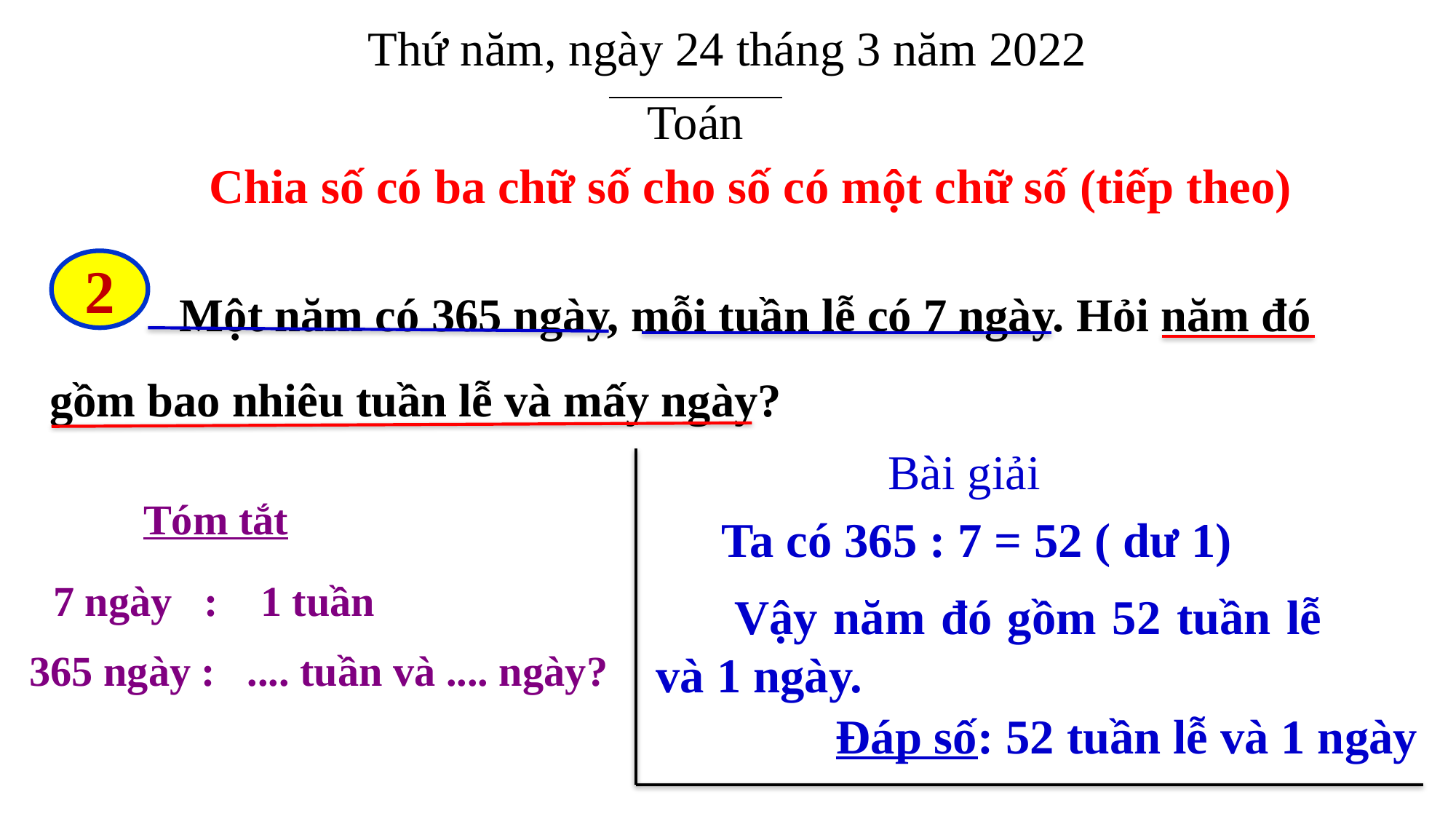

Thứ năm, ngày 24 tháng 3 năm 2022
Toán
Chia số có ba chữ số cho số có một chữ số (tiếp theo)
2
           Một năm có 365 ngày, mỗi tuần lễ có 7 ngày. Hỏi năm đó gồm bao nhiêu tuần lễ và mấy ngày?

Bài giải

Tóm tắt
Ta có 365 : 7 = 52 ( dư 1)
7 ngày   :    1 tuần
     Vậy năm đó gồm 52 tuần lễ và 1 ngày.
365 ngày :   .... tuần và .... ngày?
Đáp số: 52 tuần lễ và 1 ngày